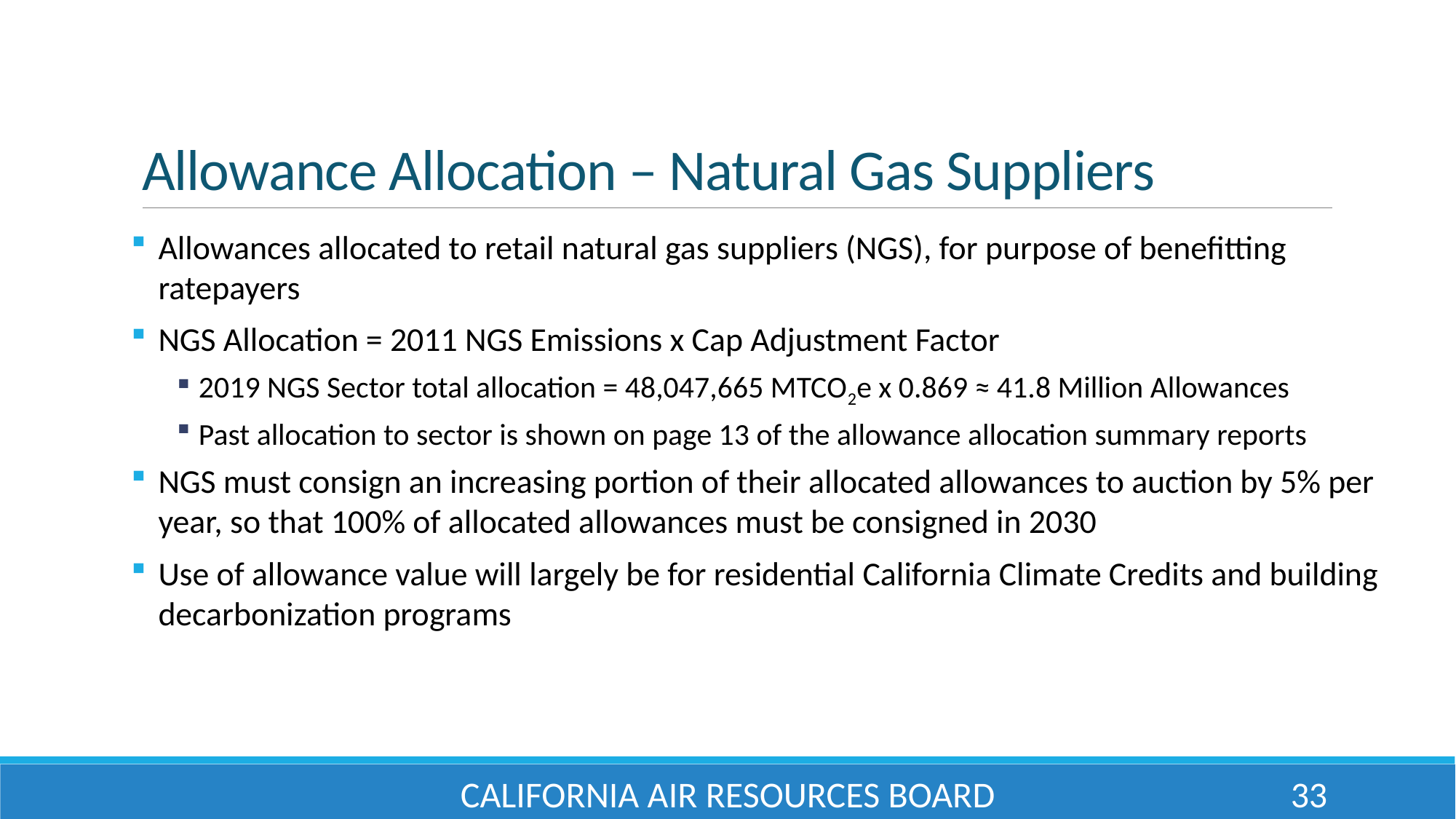

# Allowance Allocation – Natural Gas Suppliers
Allowances allocated to retail natural gas suppliers (NGS), for purpose of benefitting ratepayers
NGS Allocation = 2011 NGS Emissions x Cap Adjustment Factor
2019 NGS Sector total allocation = 48,047,665 MTCO2e x 0.869 ≈ 41.8 Million Allowances
Past allocation to sector is shown on page 13 of the allowance allocation summary reports
NGS must consign an increasing portion of their allocated allowances to auction by 5% per year, so that 100% of allocated allowances must be consigned in 2030
Use of allowance value will largely be for residential California Climate Credits and building decarbonization programs
California Air Resources Board
33